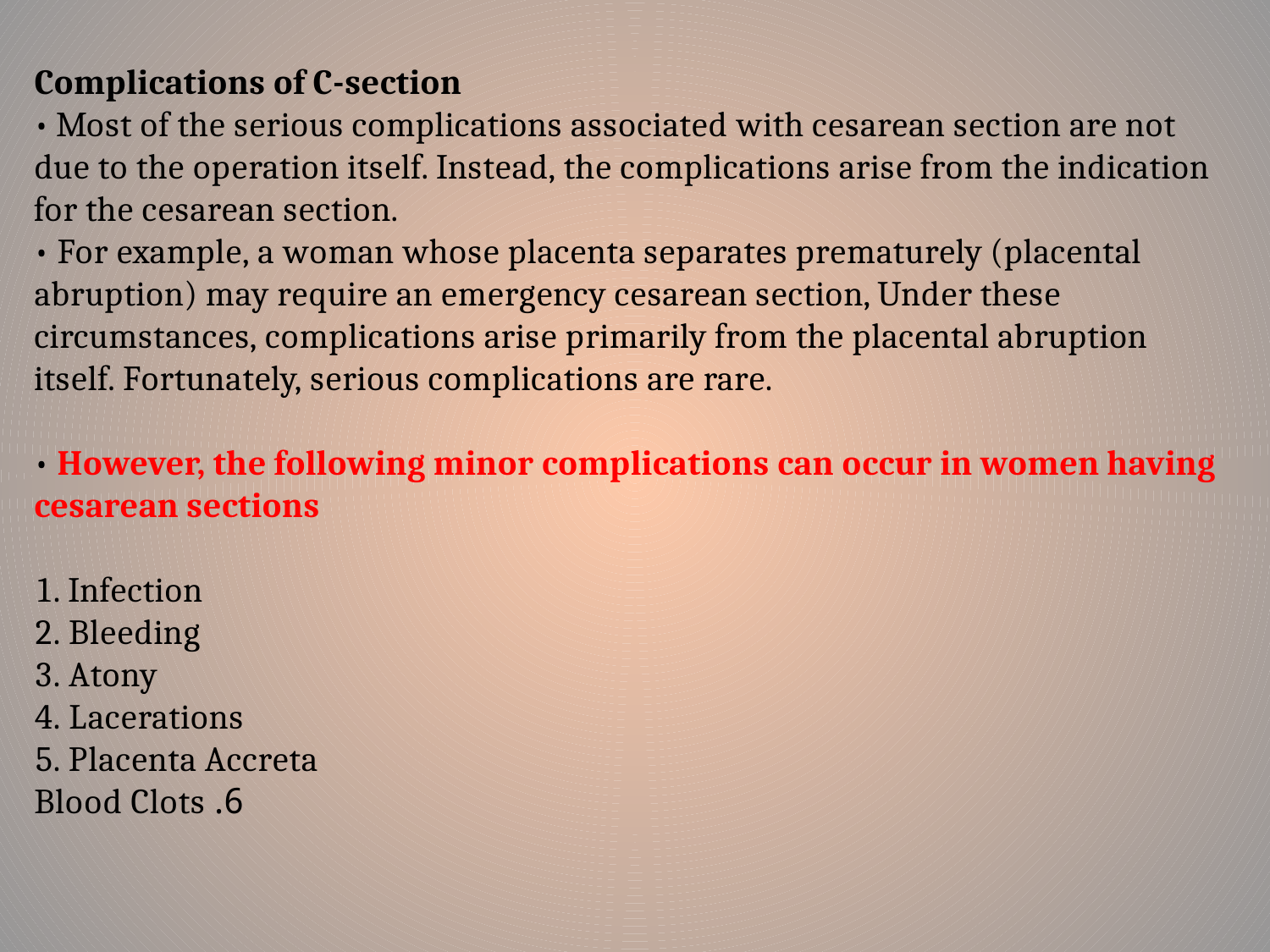

Complications of C-section
• Most of the serious complications associated with cesarean section are not due to the operation itself. Instead, the complications arise from the indication for the cesarean section.
• For example, a woman whose placenta separates prematurely (placental abruption) may require an emergency cesarean section, Under these circumstances, complications arise primarily from the placental abruption itself. Fortunately, serious complications are rare.

• However, the following minor complications can occur in women having cesarean sections

1. Infection
2. Bleeding
3. Atony
4. Lacerations
5. Placenta Accreta
6. Blood Clots